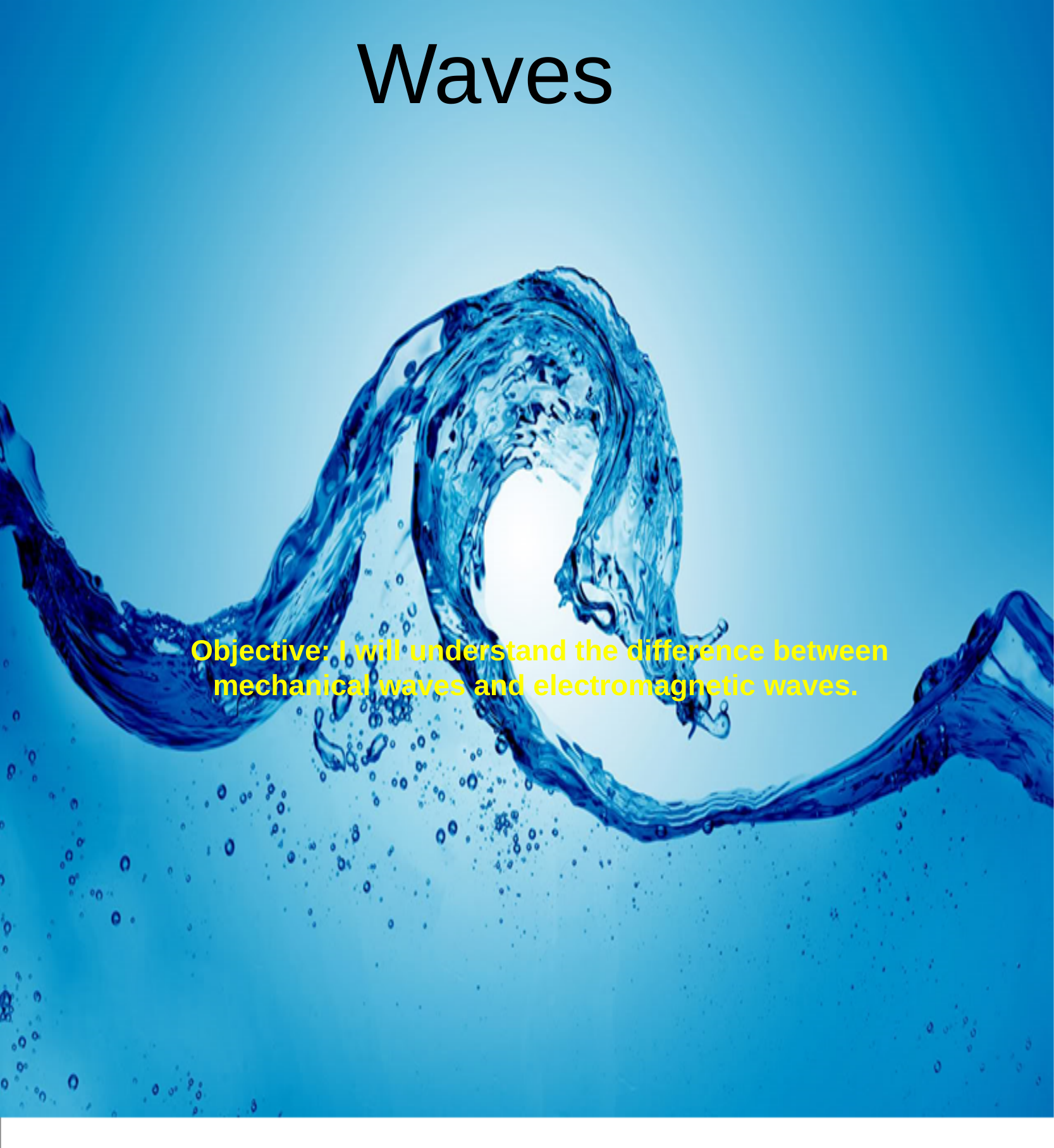

Waves
Objective: I will understand the difference between mechanical waves and electromagnetic waves.